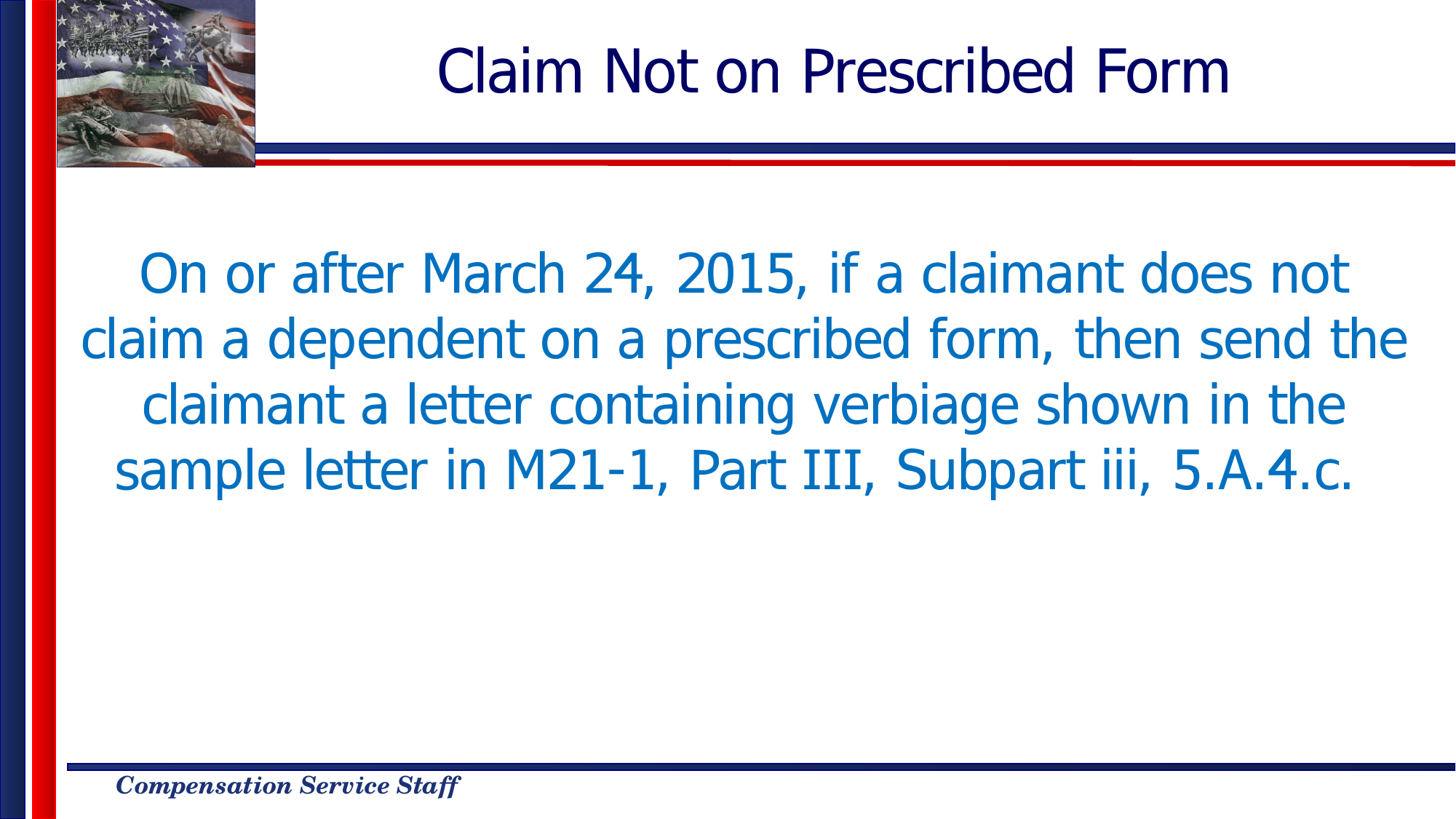

# Claim Not on Prescribed Form

On or after March 24, 2015, if a claimant does not claim a dependent on a prescribed form, then send the claimant a letter containing verbiage shown in the sample letter in M21-1, Part III, Subpart iii, 5.A.4.c.